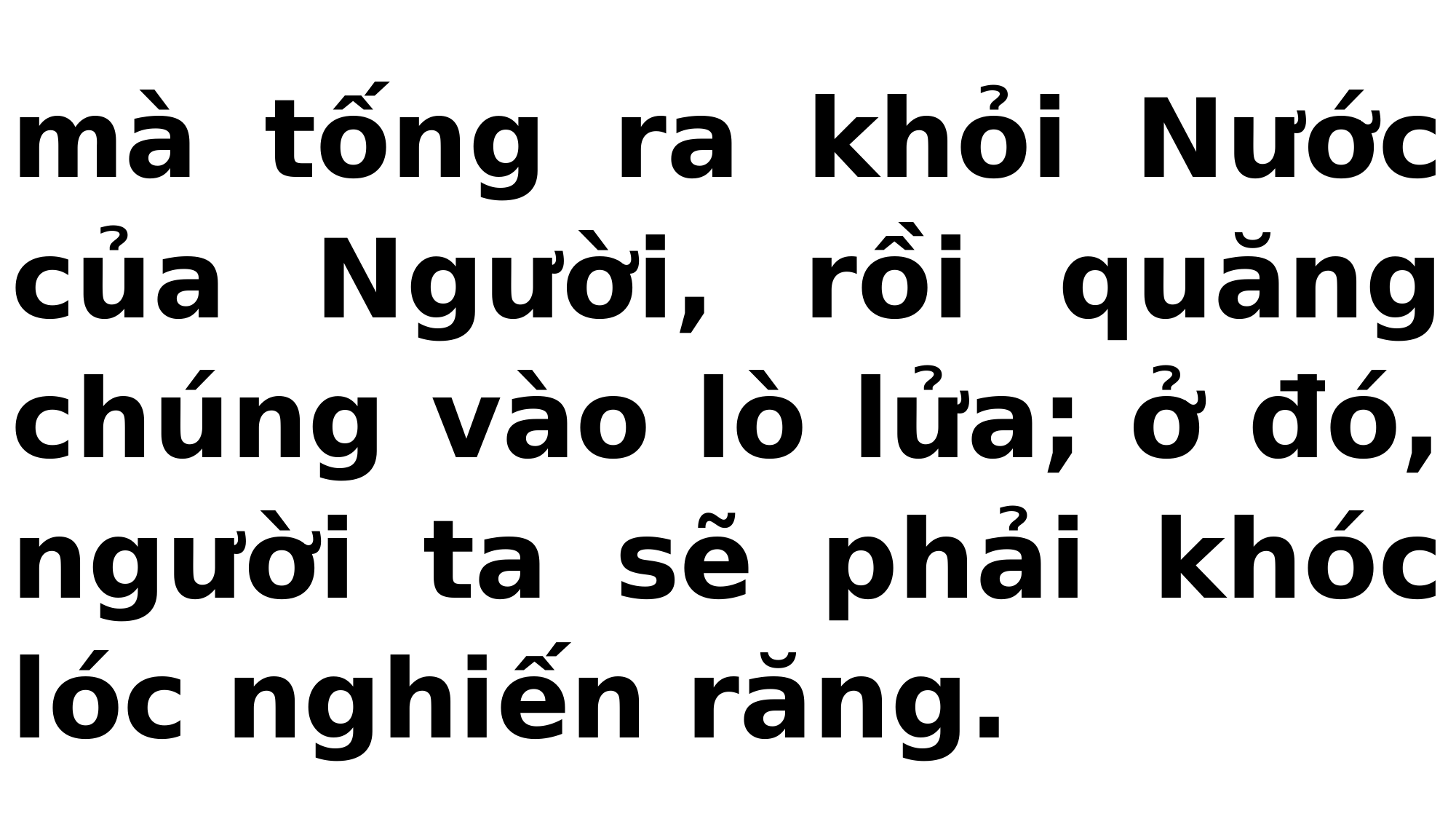

# mà tống ra khỏi Nước của Người, rồi quăng chúng vào lò lửa; ở đó, người ta sẽ phải khóc lóc nghiến răng.